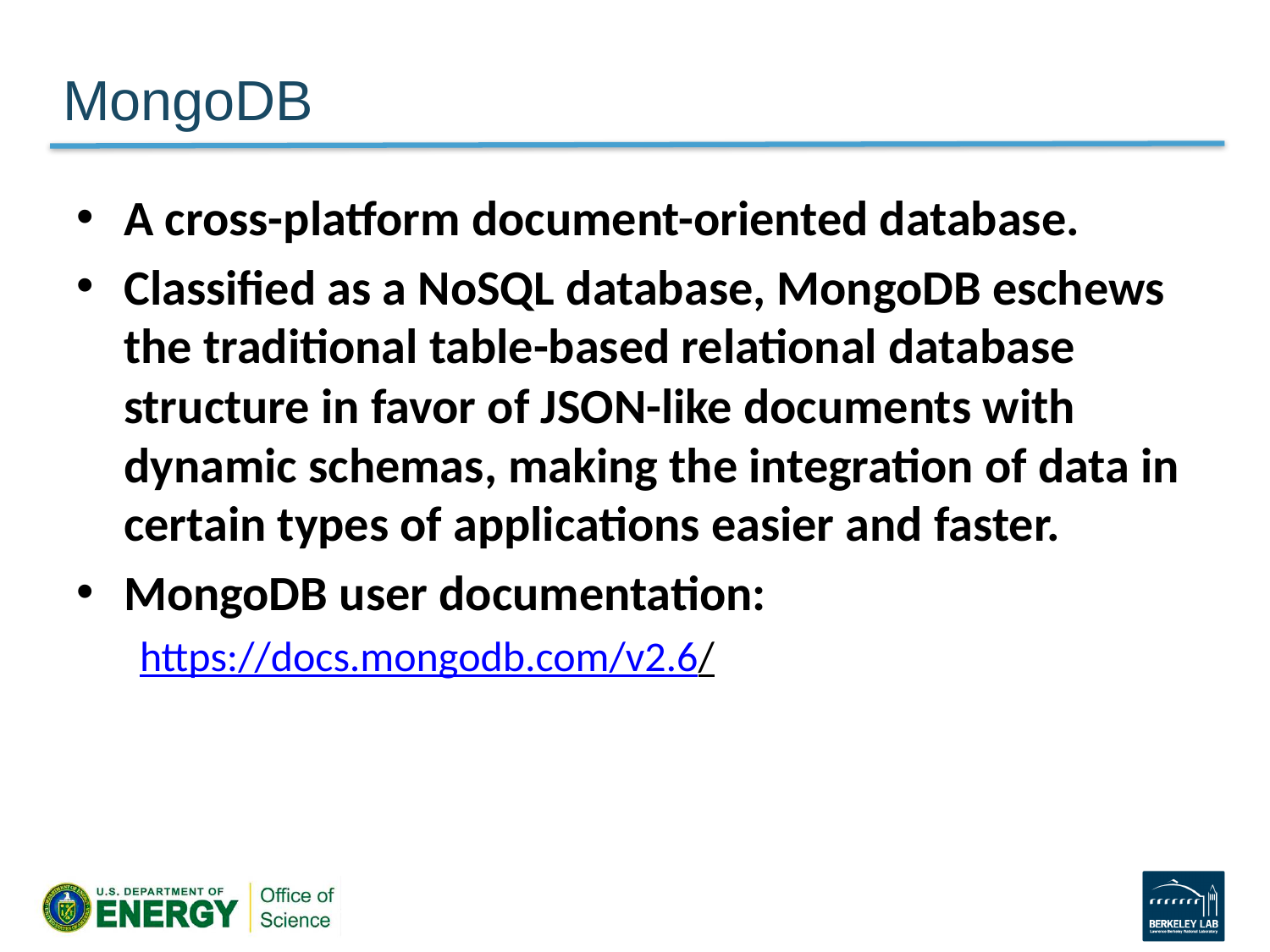

# MongoDB
A cross-platform document-oriented database.
Classified as a NoSQL database, MongoDB eschews the traditional table-based relational database structure in favor of JSON-like documents with dynamic schemas, making the integration of data in certain types of applications easier and faster.
MongoDB user documentation:
https://docs.mongodb.com/v2.6/